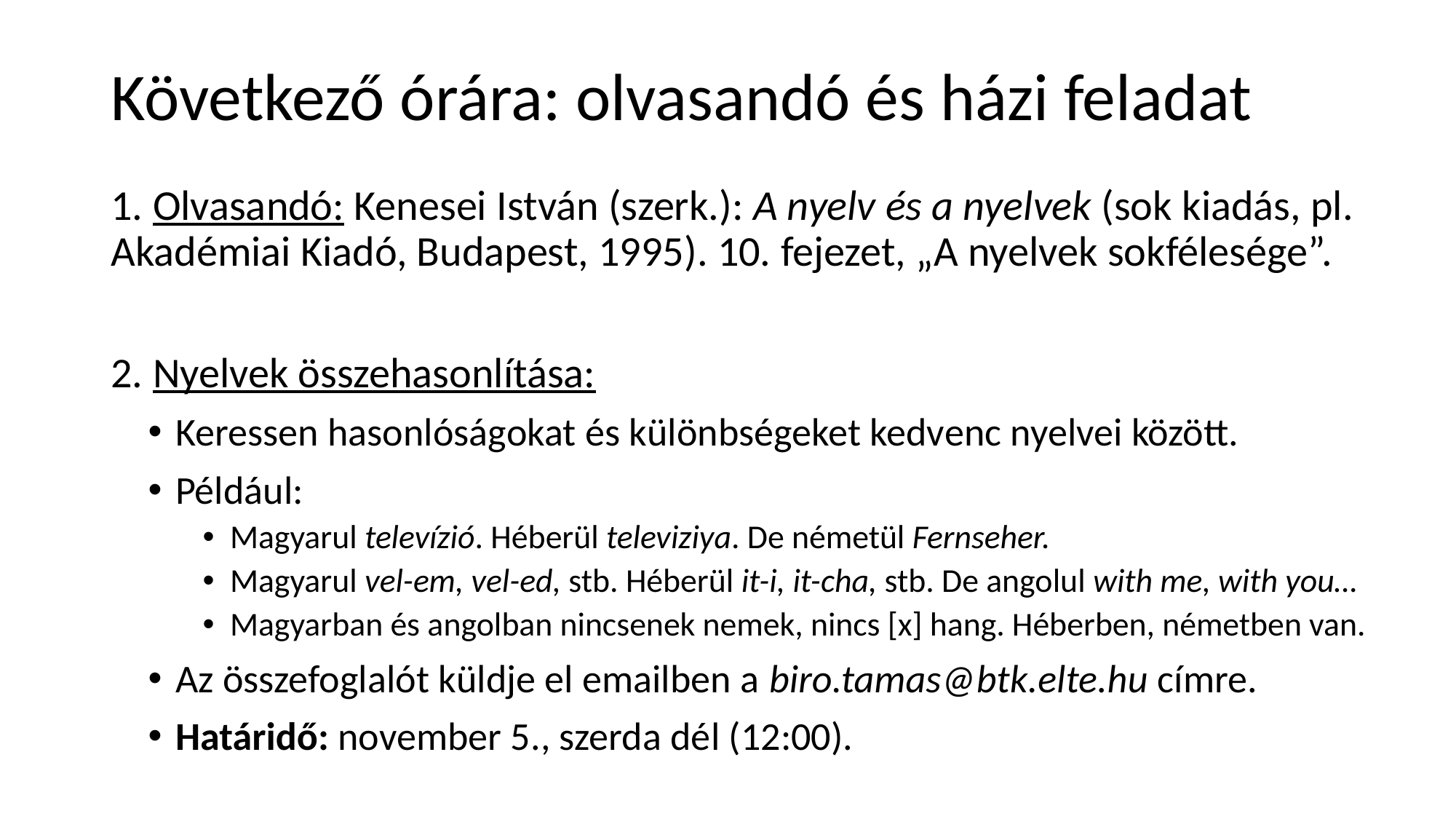

# Következő órára: olvasandó és házi feladat
1. Olvasandó: Kenesei István (szerk.): A nyelv és a nyelvek (sok kiadás, pl. Akadémiai Kiadó, Budapest, 1995). 10. fejezet, „A nyelvek sokfélesége”.

2. Nyelvek összehasonlítása:
Keressen hasonlóságokat és különbségeket kedvenc nyelvei között.
Például:
Magyarul televízió. Héberül televiziya. De németül Fernseher.
Magyarul vel-em, vel-ed, stb. Héberül it-i, it-cha, stb. De angolul with me, with you…
Magyarban és angolban nincsenek nemek, nincs [x] hang. Héberben, németben van.
Az összefoglalót küldje el emailben a biro.tamas@btk.elte.hu címre.
Határidő: november 5., szerda dél (12:00).